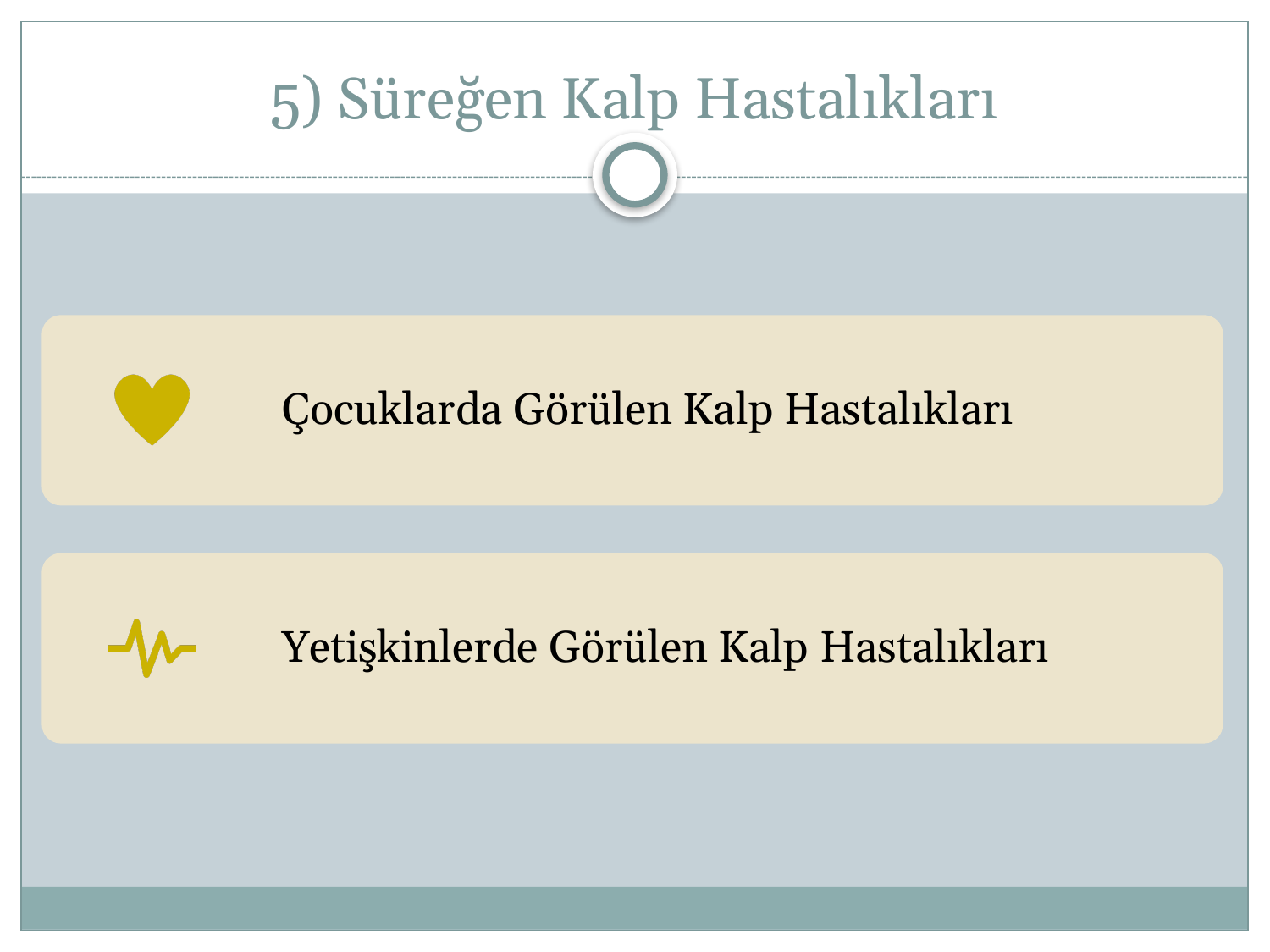

# 5) Süreğen Kalp Hastalıkları
Çocuklarda Görülen Kalp Hastalıkları
Yetişkinlerde Görülen Kalp Hastalıkları